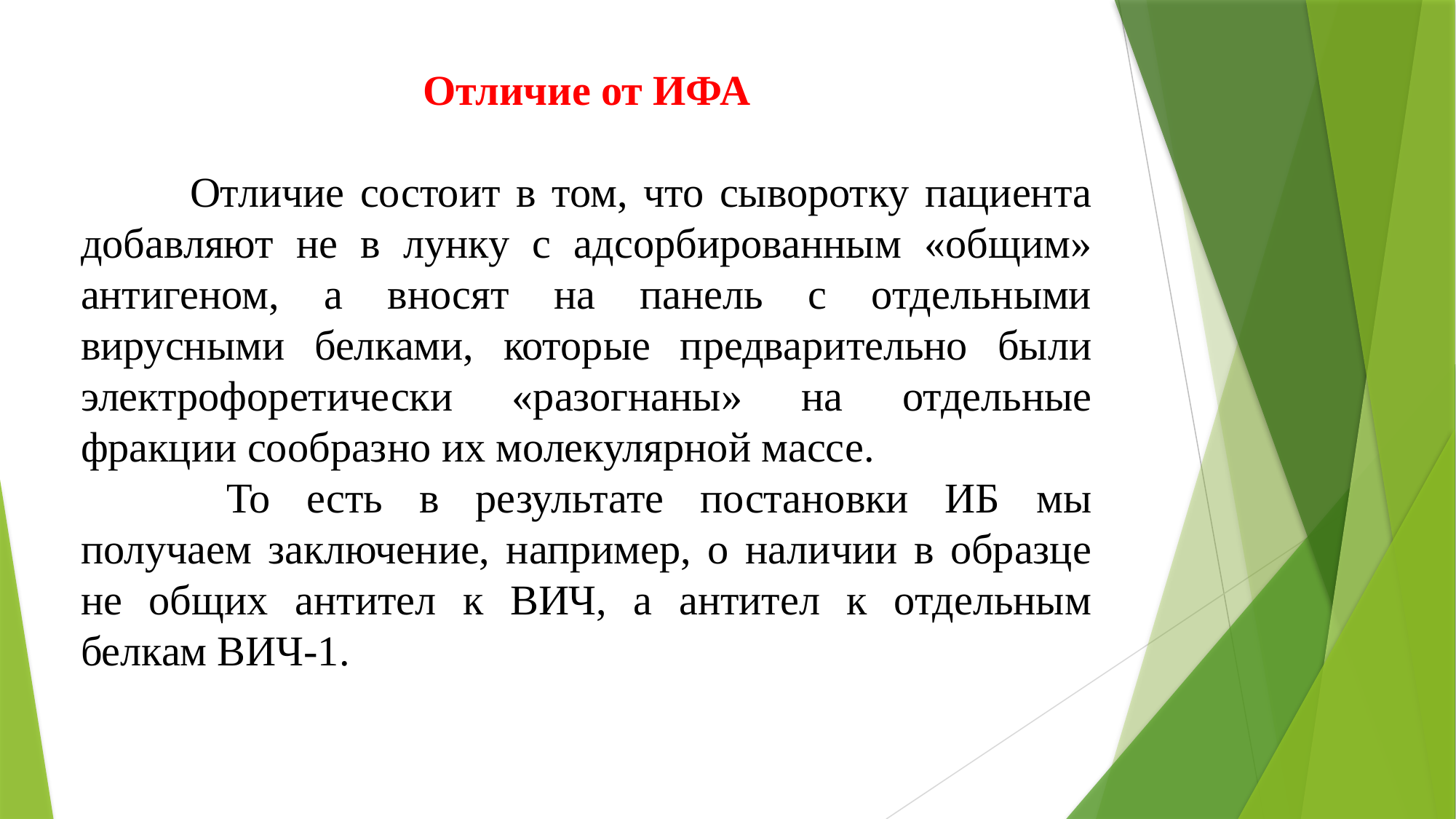

Отличие от ИФА

	Отличие состоит в том, что сыворотку пациента добавляют не в лунку с адсорбированным «общим» антигеном, а вносят на панель с отдельными вирусными белками, которые предварительно были электрофоретически «разогнаны» на отдельные фракции сообразно их молекулярной массе.
	 То есть в результате постановки ИБ мы получаем заключение, например, о наличии в образце не общих антител к ВИЧ, а антител к отдельным белкам ВИЧ-1.